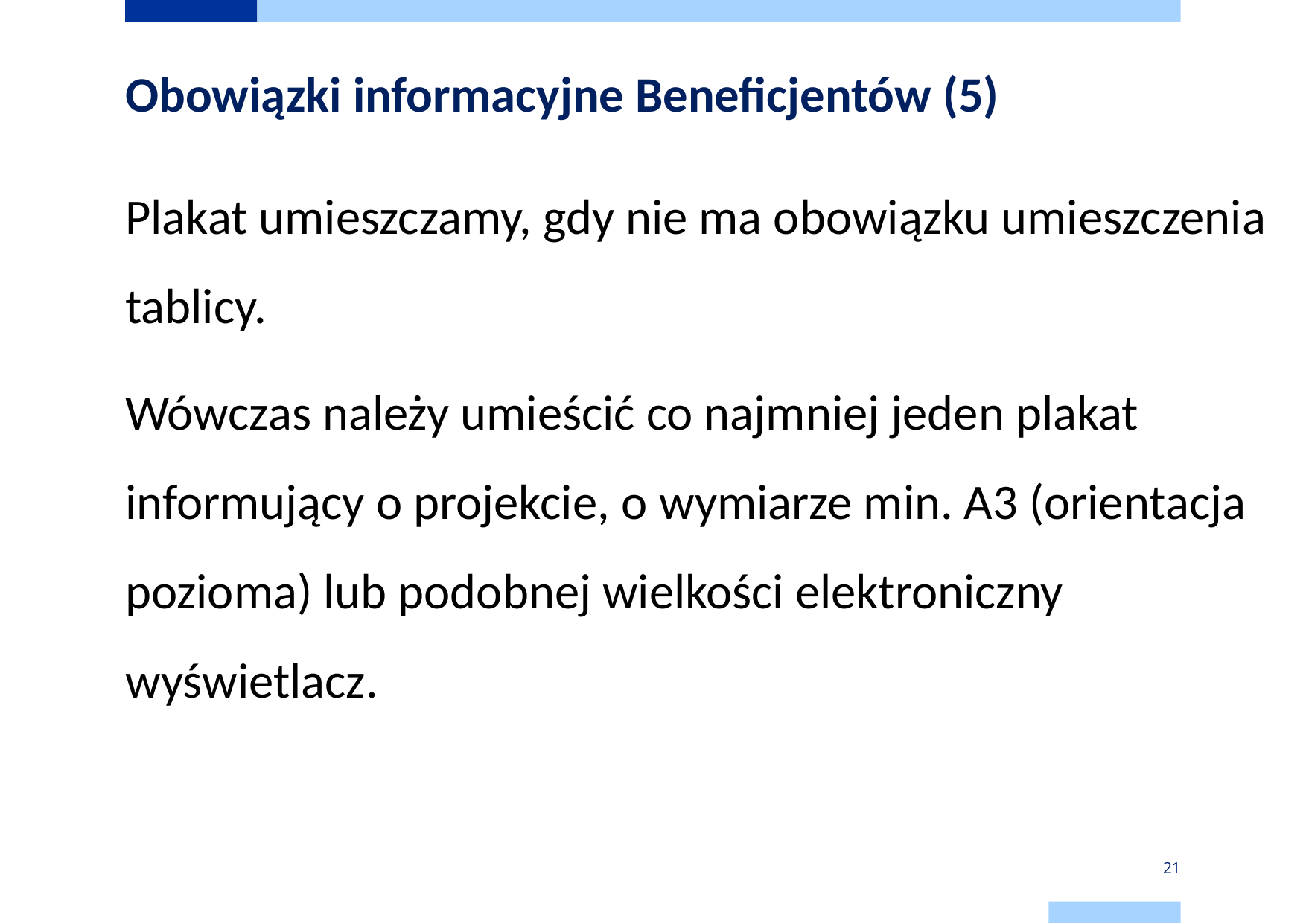

# Obowiązki informacyjne Beneficjentów (5)
Plakat umieszczamy, gdy nie ma obowiązku umieszczenia tablicy.
Wówczas należy umieścić co najmniej jeden plakat informujący o projekcie, o wymiarze min. A3 (orientacja pozioma) lub podobnej wielkości elektroniczny wyświetlacz.

21